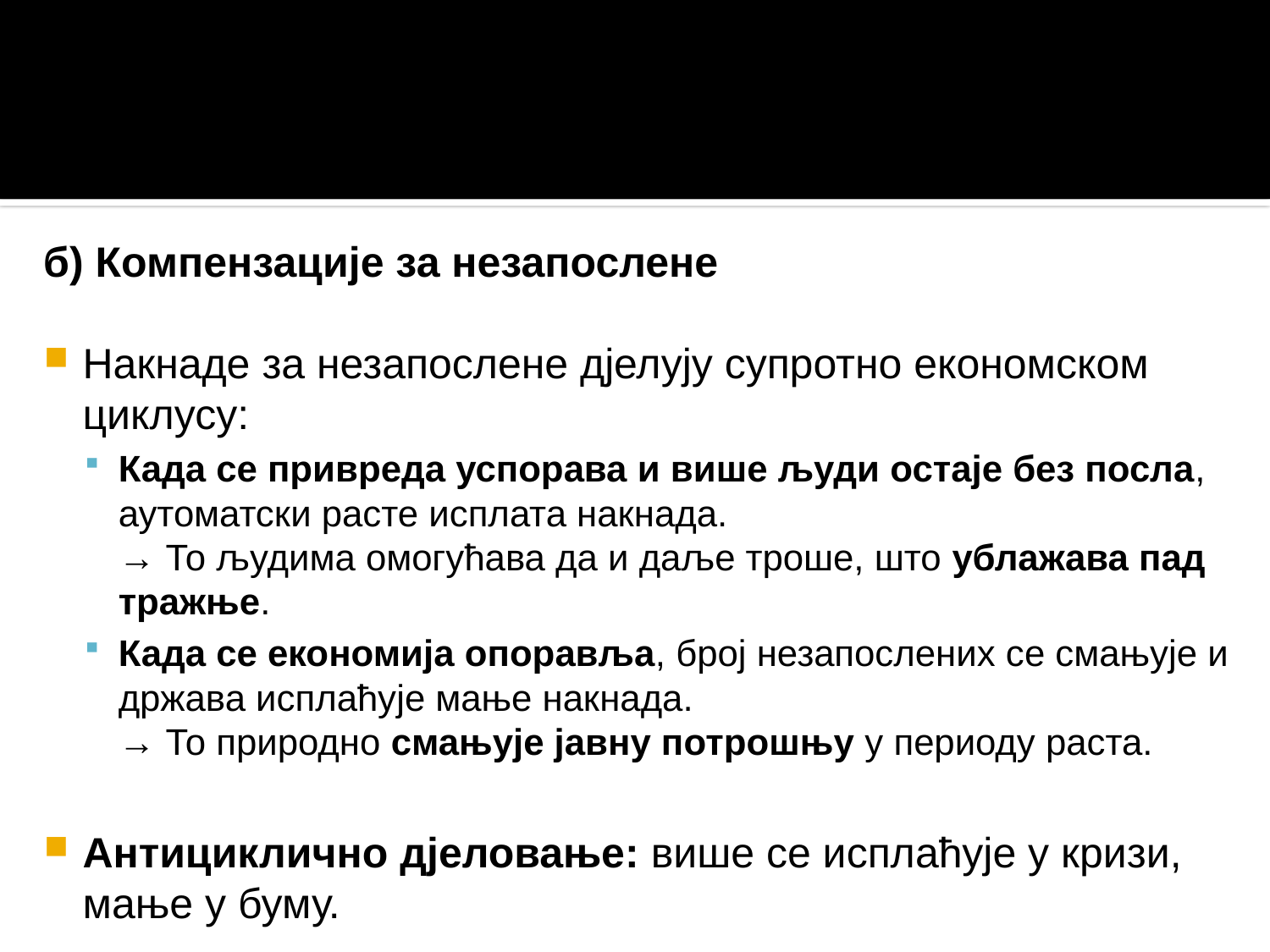

б) Компензације за незапослене

Накнаде за незапослене дјелују супротно економском циклусу:
Када се привреда успорава и више људи остаје без посла, аутоматски расте исплата накнада.
→ То људима омогућава да и даље троше, што ублажава пад тражње.
Када се економија опоравља, број незапослених се смањује и држава исплаћује мање накнада.
→ То природно смањује јавну потрошњу у периоду раста.

Антициклично дјеловање: више се исплаћује у кризи, мање у буму.